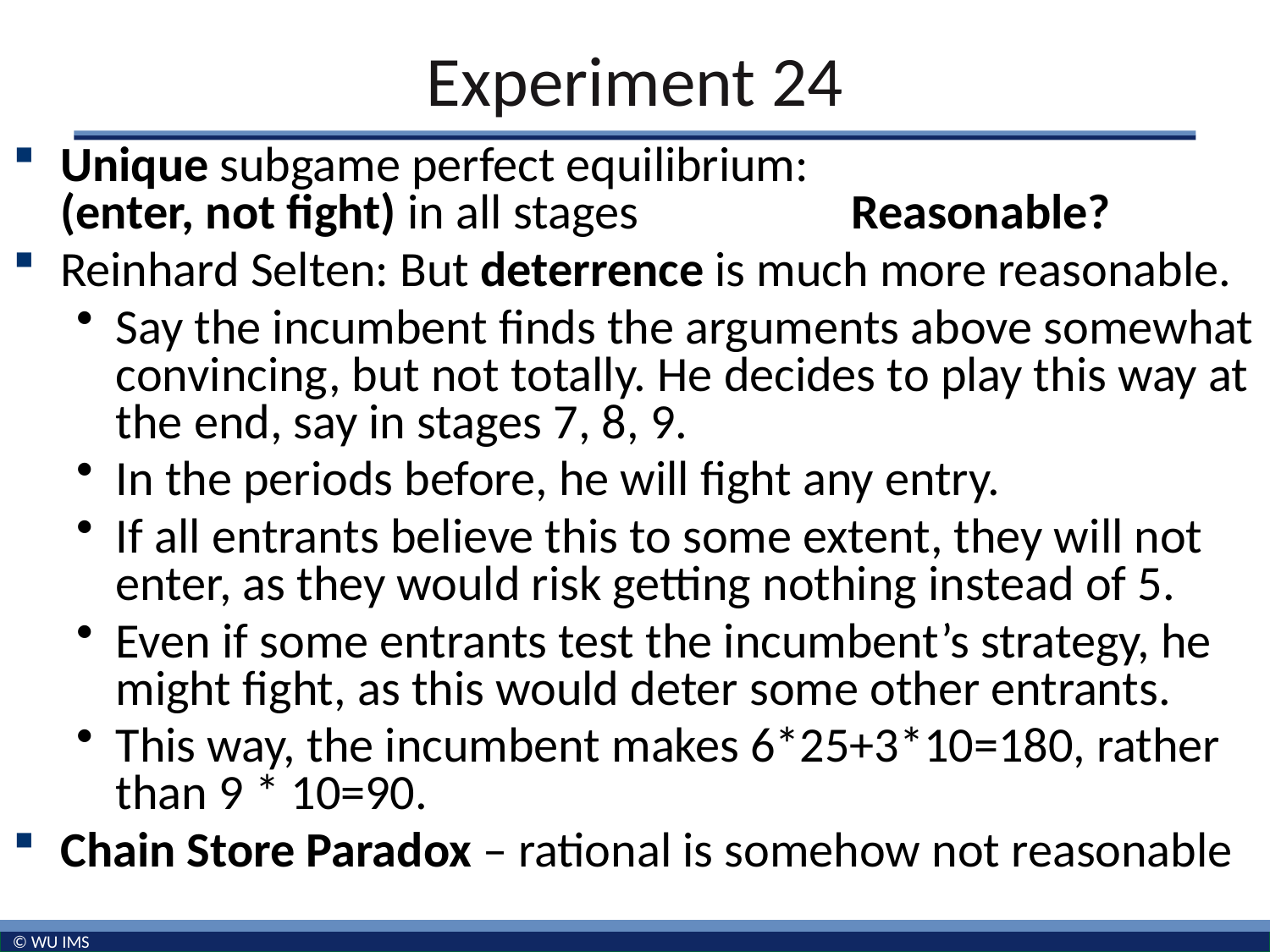

# Experiment 24
Unique subgame perfect equilibrium:
(enter, not fight) in all stages                   Reasonable?
Reinhard Selten: But deterrence is much more reasonable.
Say the incumbent finds the arguments above somewhat convincing, but not totally. He decides to play this way at the end, say in stages 7, 8, 9.
In the periods before, he will fight any entry.
If all entrants believe this to some extent, they will not enter, as they would risk getting nothing instead of 5.
Even if some entrants test the incumbent’s strategy, he might fight, as this would deter some other entrants.
This way, the incumbent makes 6*25+3*10=180, rather than 9 * 10=90.
Chain Store Paradox – rational is somehow not reasonable